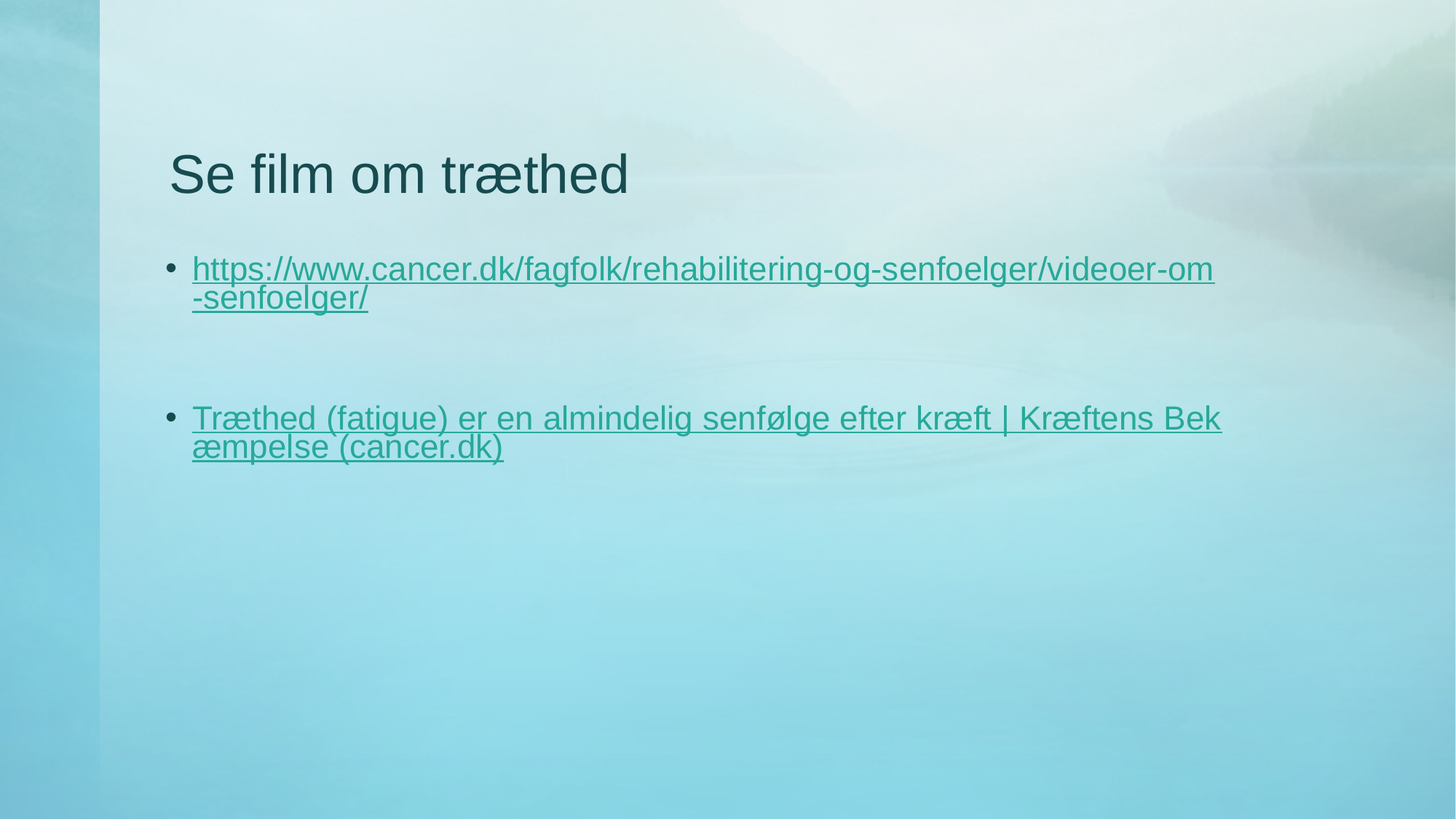

# Se film om træthed
https://www.cancer.dk/fagfolk/rehabilitering-og-senfoelger/videoer-om-senfoelger/

Træthed (fatigue) er en almindelig senfølge efter kræft | Kræftens Bekæmpelse (cancer.dk)